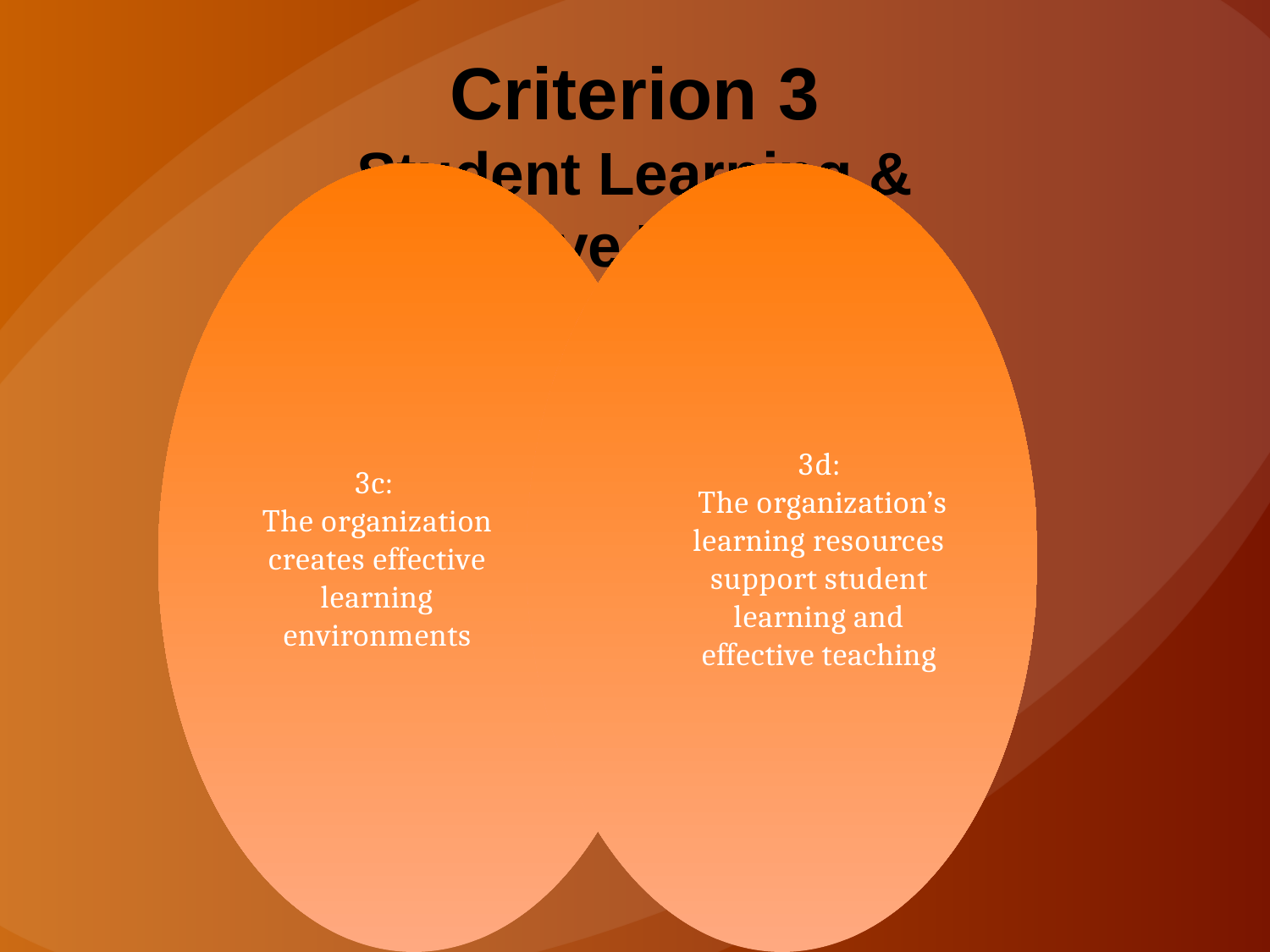

# Criterion 3 Student Learning & Effective Teaching
3c:
The organization creates effective learning environments
3d:
 The organization’s learning resources support student learning and effective teaching